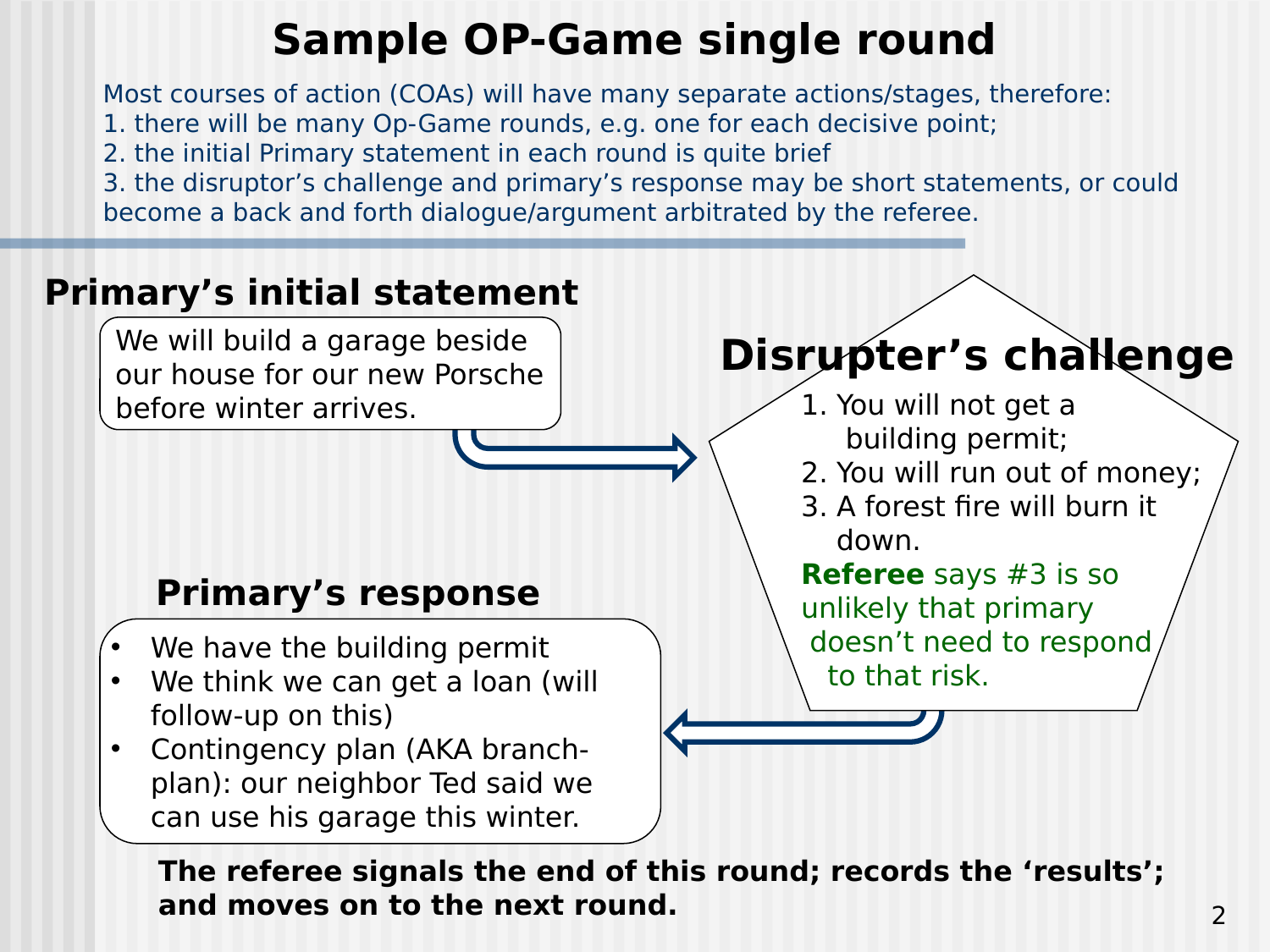

Sample OP-Game single round
# Most courses of action (COAs) will have many separate actions/stages, therefore: 1. there will be many Op-Game rounds, e.g. one for each decisive point; 2. the initial Primary statement in each round is quite brief 3. the disruptor’s challenge and primary’s response may be short statements, or could become a back and forth dialogue/argument arbitrated by the referee.
Primary’s initial statement

We will build a garage beside our house for our new Porsche before winter arrives.

Disrupter’s challenge
1. You will not get a
     building permit;
2. You will run out of money;
3. A forest fire will burn it
    down.
Referee says #3 is so
unlikely that primary
 doesn’t need to respond
   to that risk.

Primary’s response
We have the building permit
We think we can get a loan (will follow-up on this)
Contingency plan (AKA branch-plan): our neighbor Ted said we can use his garage this winter.

The referee signals the end of this round; records the ‘results’; and moves on to the next round.
2